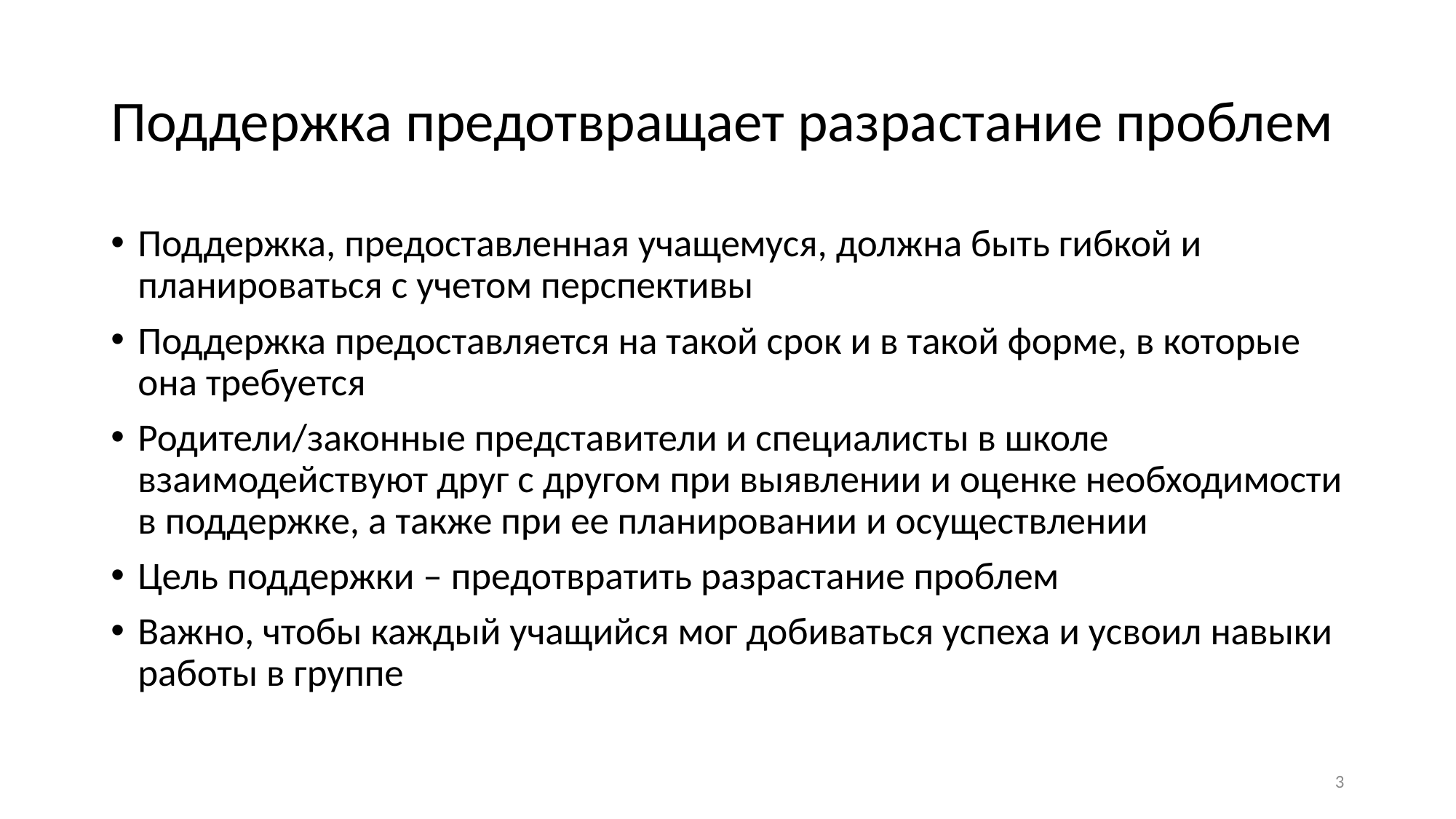

# Поддержка предотвращает разрастание проблем
Поддержка, предоставленная учащемуся, должна быть гибкой и планироваться с учетом перспективы
Поддержка предоставляется на такой срок и в такой форме, в которые она требуется
Родители/законные представители и специалисты в школе взаимодействуют друг с другом при выявлении и оценке необходимости в поддержке, а также при ее планировании и осуществлении
Цель поддержки – предотвратить разрастание проблем
Важно, чтобы каждый учащийся мог добиваться успеха и усвоил навыки работы в группе
3